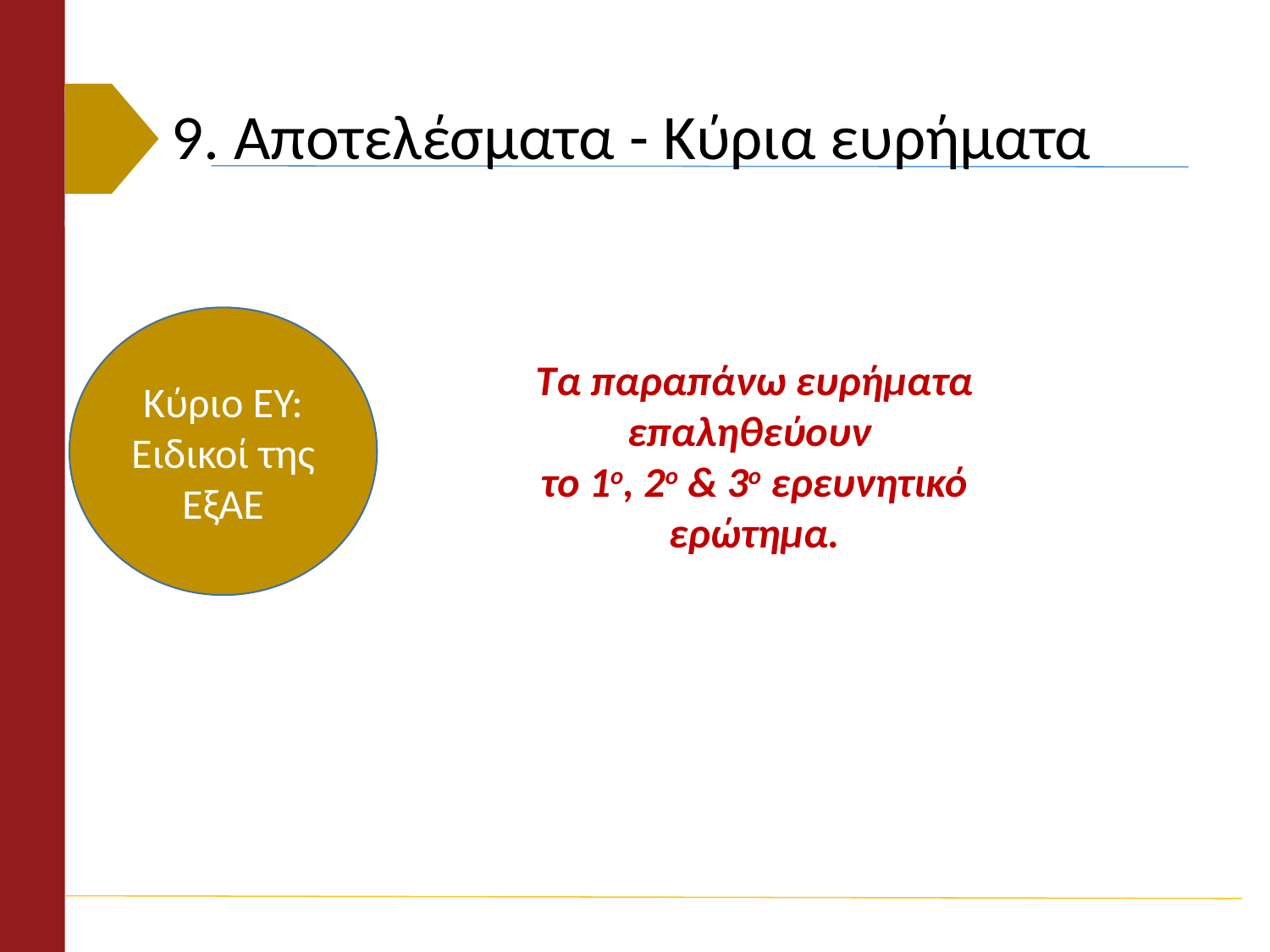

# 9. Αποτελέσματα - Κύρια ευρήματα
Κύριο ΕΥ:
Ειδικοί της ΕξΑΕ
Τα παραπάνω ευρήματα επαληθεύουν
το 1ο, 2ο & 3ο ερευνητικό ερώτημα.